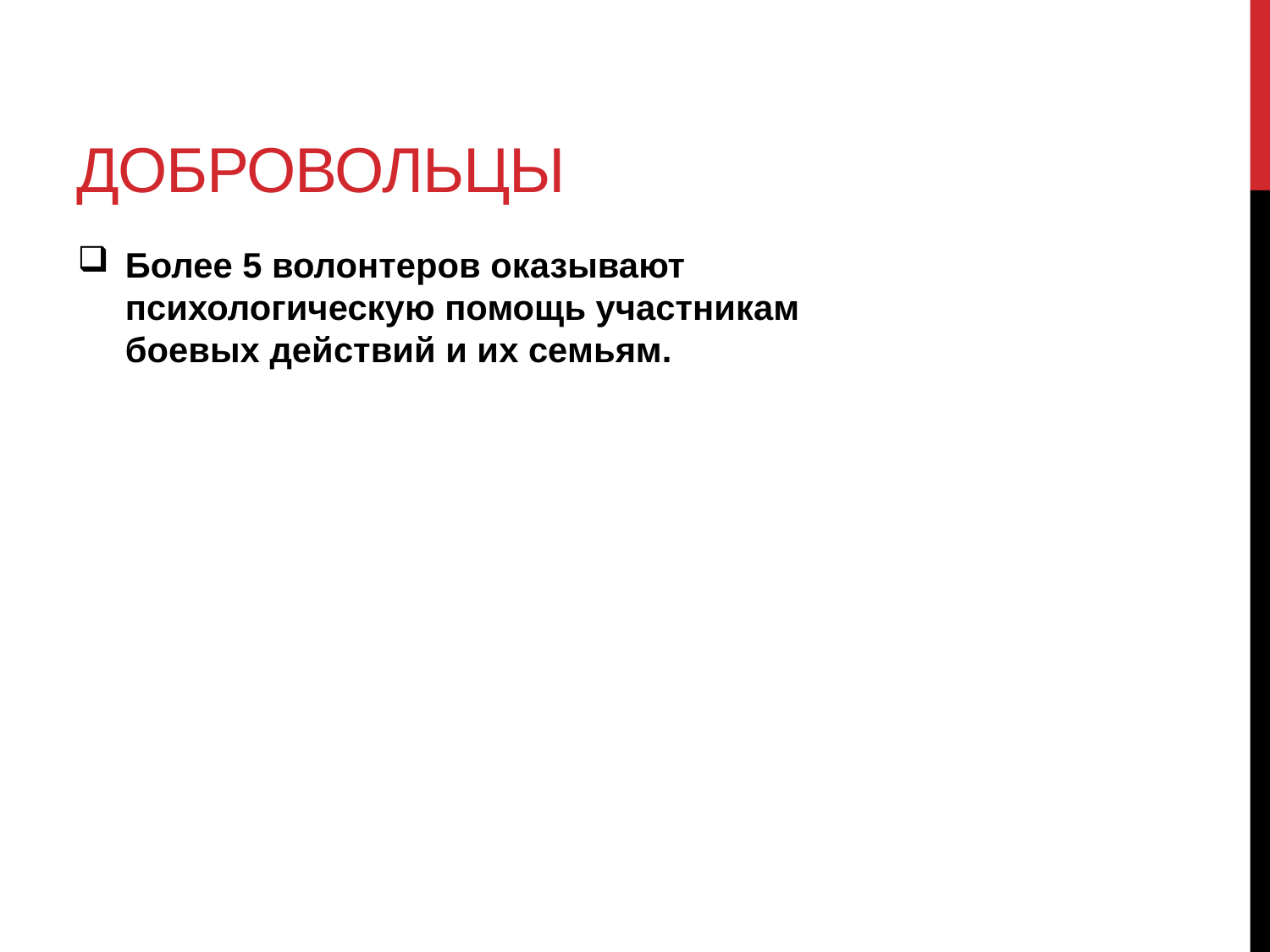

# Добровольцы
Более 5 волонтеров оказывают психологическую помощь участникам боевых действий и их семьям.